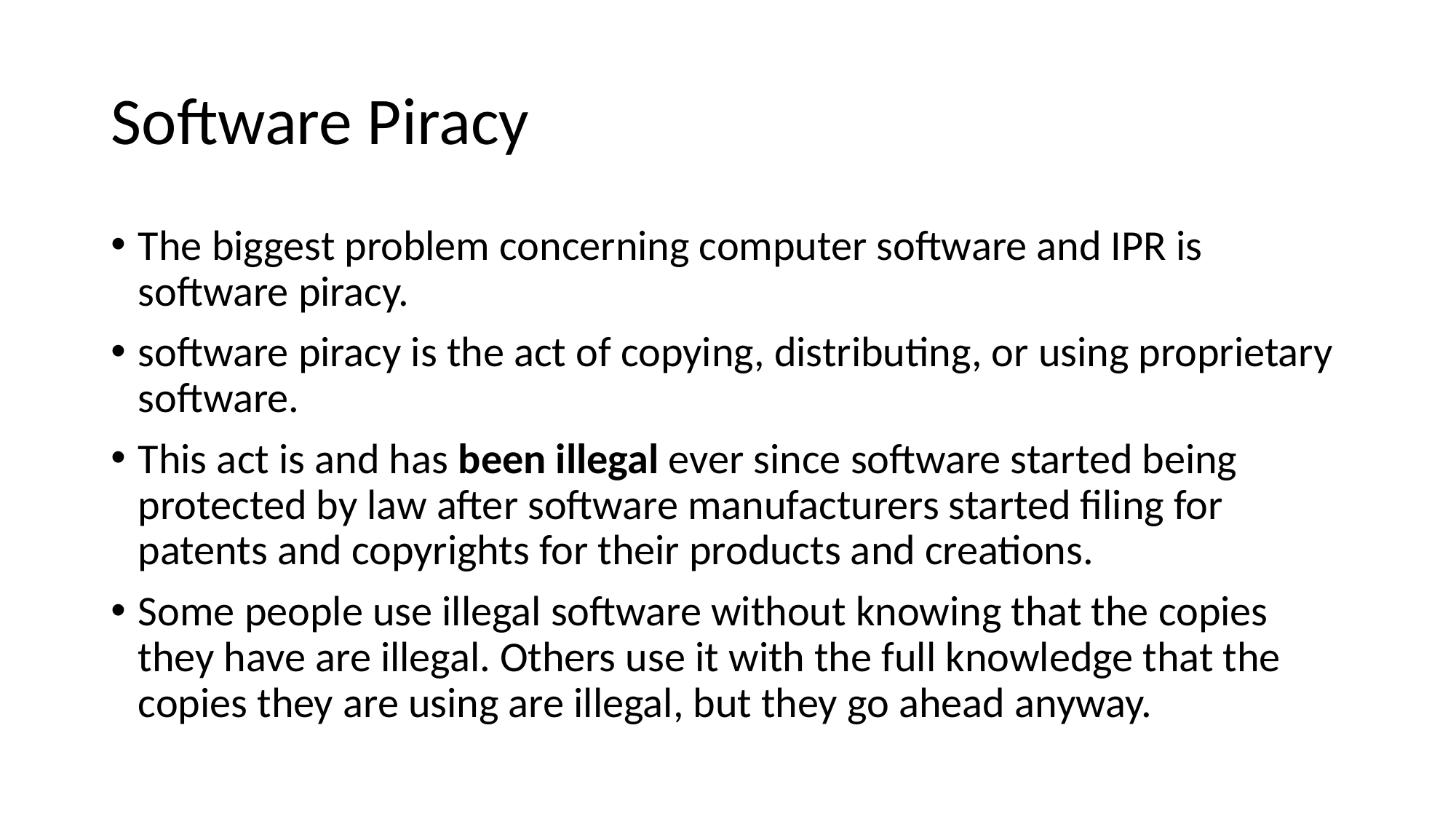

# Software Piracy
The biggest problem concerning computer software and IPR is software piracy.
software piracy is the act of copying, distributing, or using proprietary software.
This act is and has been illegal ever since software started being protected by law after software manufacturers started filing for patents and copyrights for their products and creations.
Some people use illegal software without knowing that the copies they have are illegal. Others use it with the full knowledge that the copies they are using are illegal, but they go ahead anyway.